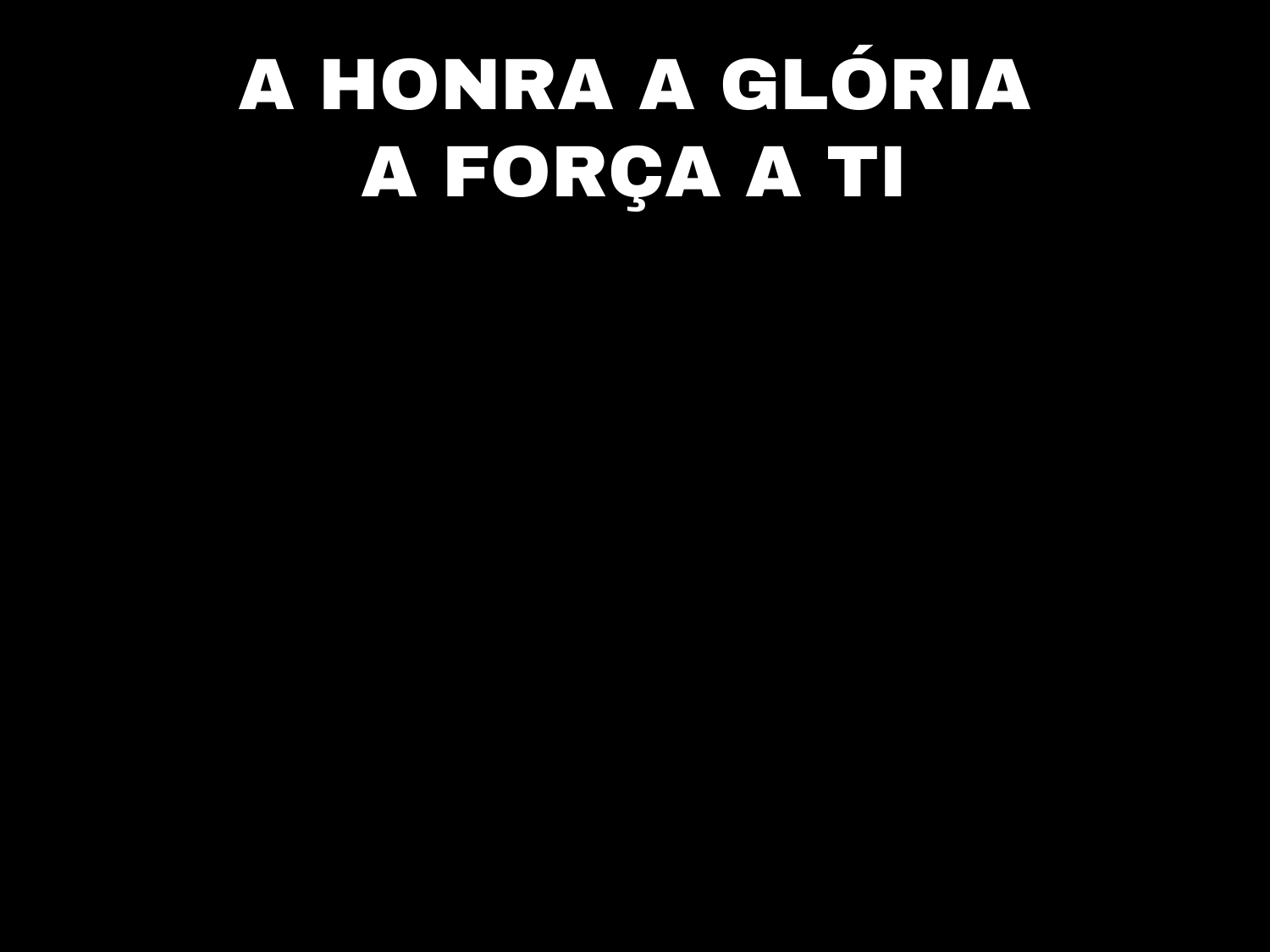

# A HONRA A GLÓRIA A FORÇA A TI